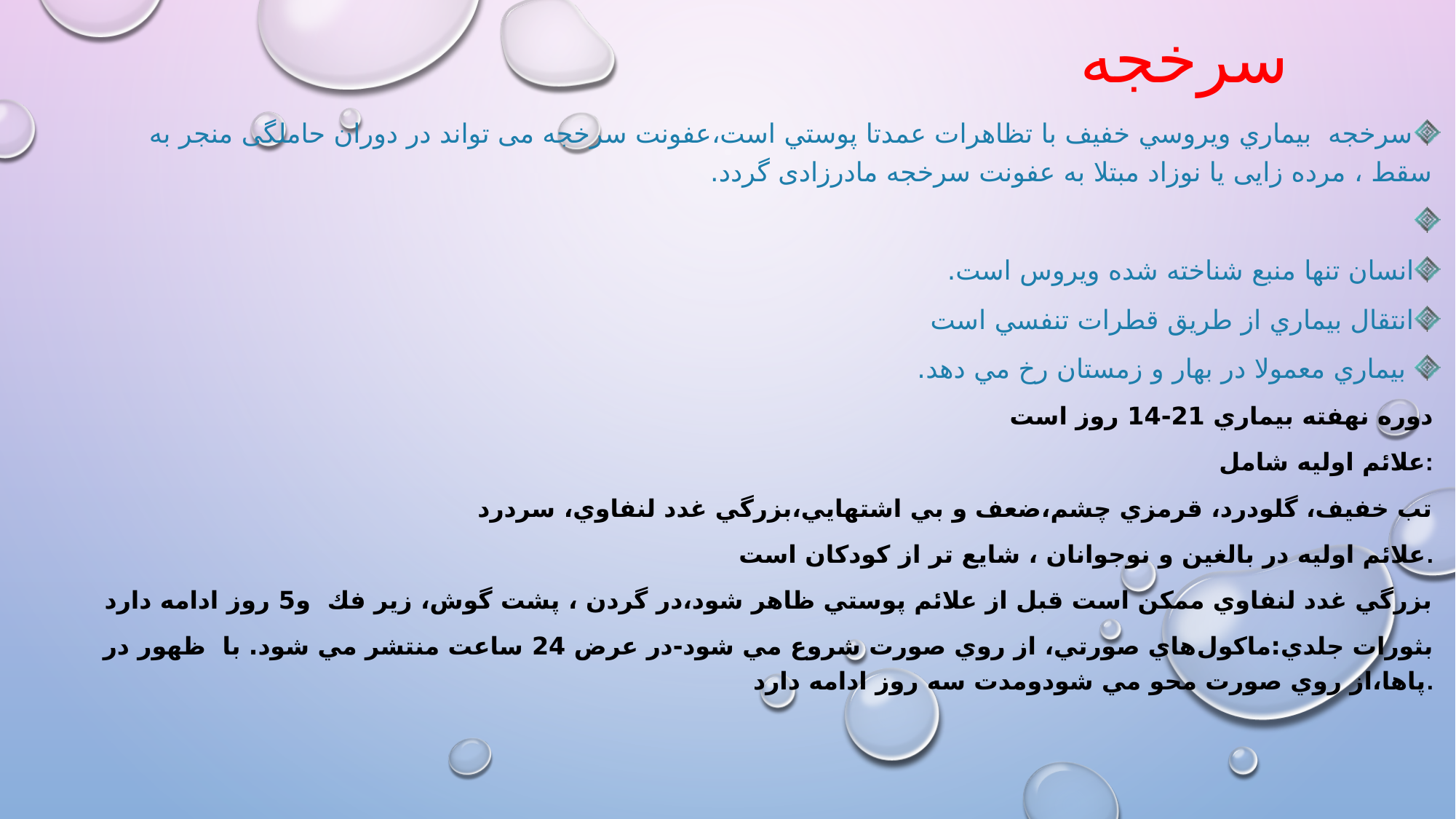

# سرخجه
سرخجه  بيماري ويروسي خفيف با تظاهرات عمدتا پوستي است،عفونت سرخجه می تواند در دوران حاملگی منجر به سقط ، مرده زایی یا نوزاد مبتلا به عفونت سرخجه مادرزادی گردد.

انسان تنها منبع شناخته شده ويروس است.
انتقال بيماري از طريق قطرات تنفسي است
 بيماري معمولا در بهار و زمستان رخ مي دهد.
دوره نهفته بيماري 21-14 روز است
علائم اوليه شامل:
تب خفيف، گلودرد، قرمزي چشم،ضعف و بي اشتهايي،بزرگي غدد لنفاوي، سردرد
علائم اوليه در بالغين و نوجوانان ، شايع تر از كودكان است.
 بزرگي غدد لنفاوي ممكن است قبل از علائم پوستي ظاهر شود،در گردن ، پشت گوش، زير فك  و5 روز ادامه دارد
بثورات جلدي:ماكول‌هاي صورتي، از روي صورت شروع مي شود-در عرض 24 ساعت منتشر مي شود. با  ظهور در پاها،از روي صورت محو مي شودومدت سه روز ادامه دارد.